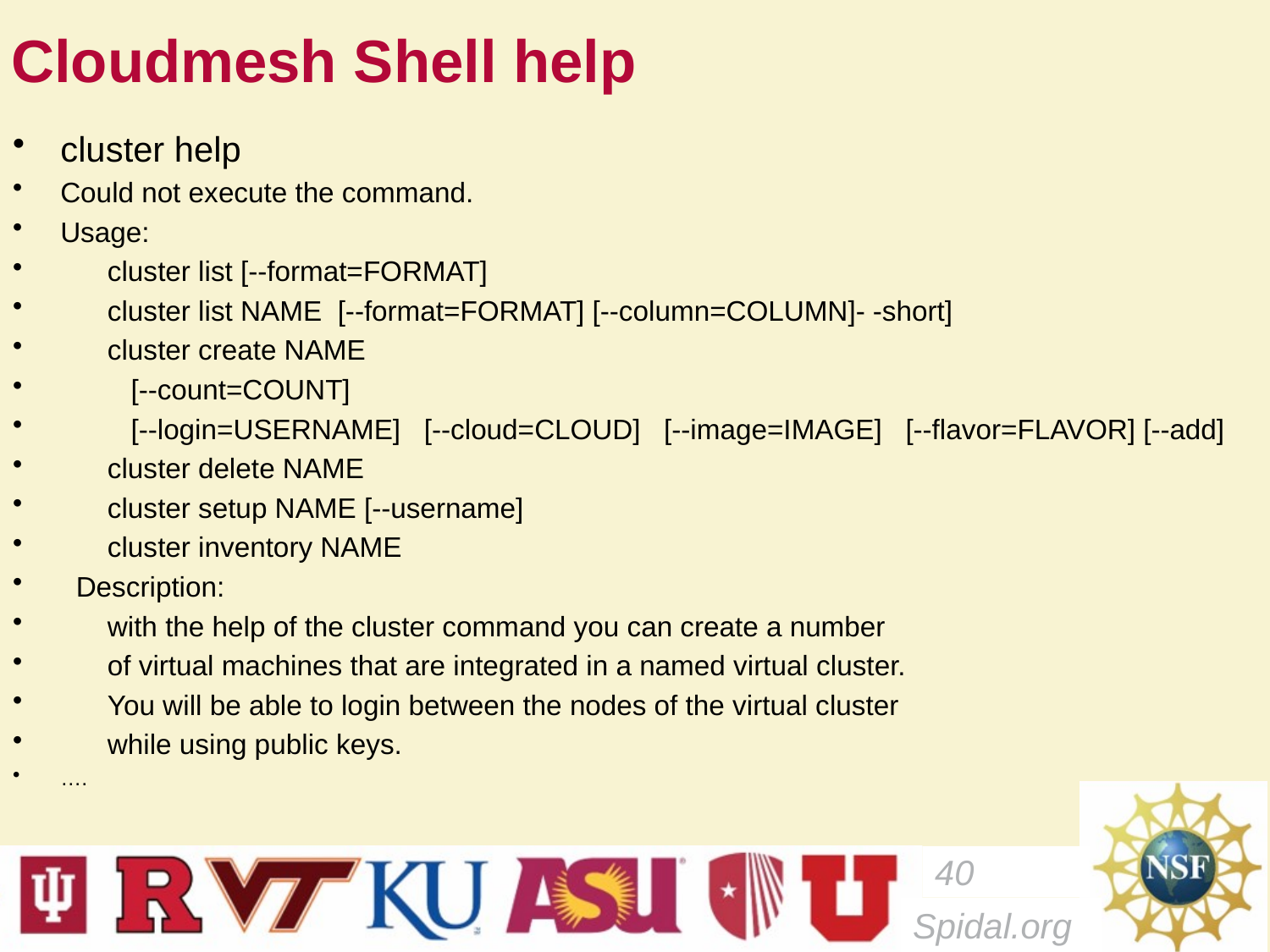

# Cloudmesh Shell help
cluster help
Could not execute the command.
Usage:
      cluster list [--format=FORMAT]
      cluster list NAME  [--format=FORMAT] [--column=COLUMN]- -short]
      cluster create NAME
         [--count=COUNT]
         [--login=USERNAME]   [--cloud=CLOUD]   [--image=IMAGE]   [--flavor=FLAVOR] [--add]
      cluster delete NAME
      cluster setup NAME [--username]
      cluster inventory NAME
  Description:
      with the help of the cluster command you can create a number
      of virtual machines that are integrated in a named virtual cluster.
      You will be able to login between the nodes of the virtual cluster
      while using public keys.
….